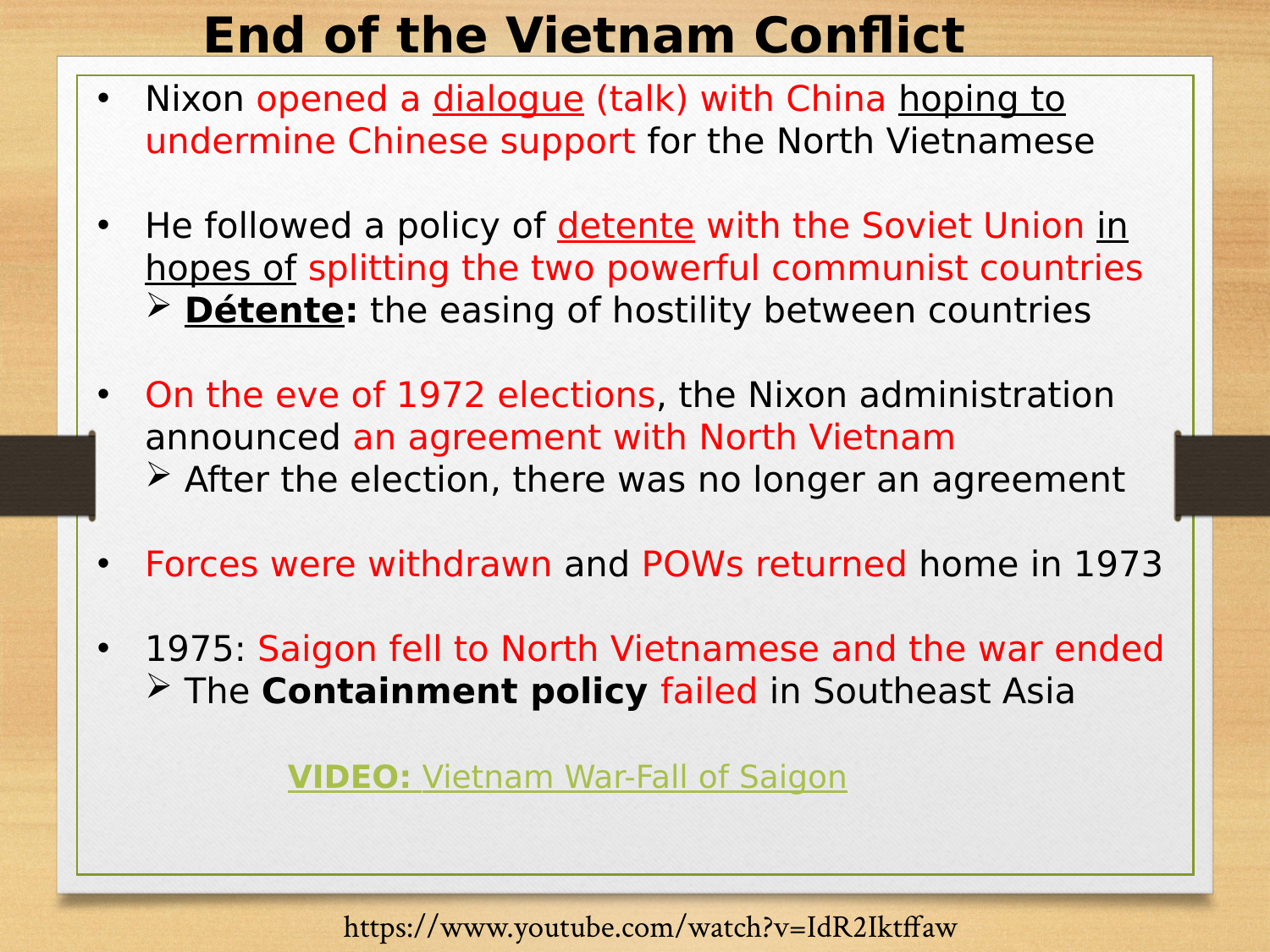

End of the Vietnam Conflict
Nixon opened a dialogue (talk) with China hoping to undermine Chinese support for the North Vietnamese

He followed a policy of detente with the Soviet Union in hopes of splitting the two powerful communist countries
Détente: the easing of hostility between countries

On the eve of 1972 elections, the Nixon administration announced an agreement with North Vietnam
After the election, there was no longer an agreement

Forces were withdrawn and POWs returned home in 1973

1975: Saigon fell to North Vietnamese and the war ended
The Containment policy failed in Southeast Asia

	VIDEO: Vietnam War-Fall of Saigon
https://www.youtube.com/watch?v=IdR2Iktffaw